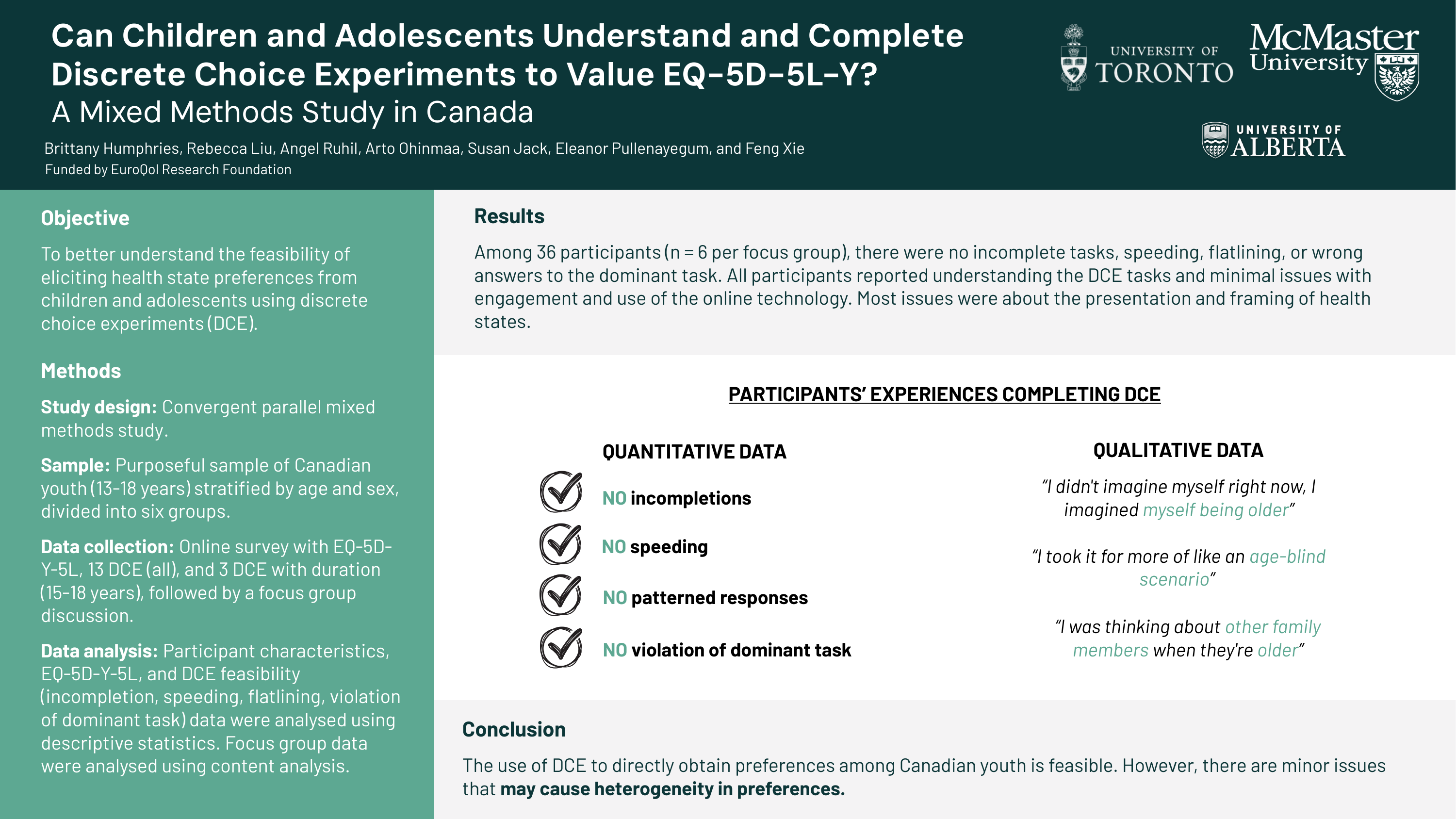

Can Children and Adolescents Understand and Complete Discrete Choice Experiments to Value EQ-5D-5L-Y?
A Mixed Methods Study in Canada

Brittany Humphries, Rebecca Liu, Angel Ruhil, Arto Ohinmaa, Susan Jack, Eleanor Pullenayegum, and Feng Xie
Funded by EuroQol Research Foundation

Results
Among 36 participants (n = 6 per focus group), there were no incomplete tasks, speeding, flatlining, or wrong answers to the dominant task. All participants reported understanding the DCE tasks and minimal issues with engagement and use of the online technology. Most issues were about the presentation and framing of health states.
Objective
To better understand the feasibility of eliciting health state preferences from children and adolescents using discrete choice experiments (DCE).

Methods
Study design: Convergent parallel mixed methods study.
Sample: Purposeful sample of Canadian youth (13-18 years) stratified by age and sex, divided into six groups.
Data collection: Online survey with EQ-5D-Y-5L, 13 DCE (all), and 3 DCE with duration (15-18 years), followed by a focus group discussion.
Data analysis: Participant characteristics, EQ-5D-Y-5L, and DCE feasibility (incompletion, speeding, flatlining, violation of dominant task) data were analysed using descriptive statistics. Focus group data were analysed using content analysis.
PARTICIPANTS’ EXPERIENCES COMPLETING DCE
QUALITATIVE DATA
QUANTITATIVE DATA

NO incompletions
NO speeding
NO patterned responses
NO violation of dominant task

“I didn't imagine myself right now, I imagined myself being older”
“I took it for more of like an age-blind scenario”
“I was thinking about other family members when they're older”

Conclusion
The use of DCE to directly obtain preferences among Canadian youth is feasible. However, there are minor issues that may cause heterogeneity in preferences.